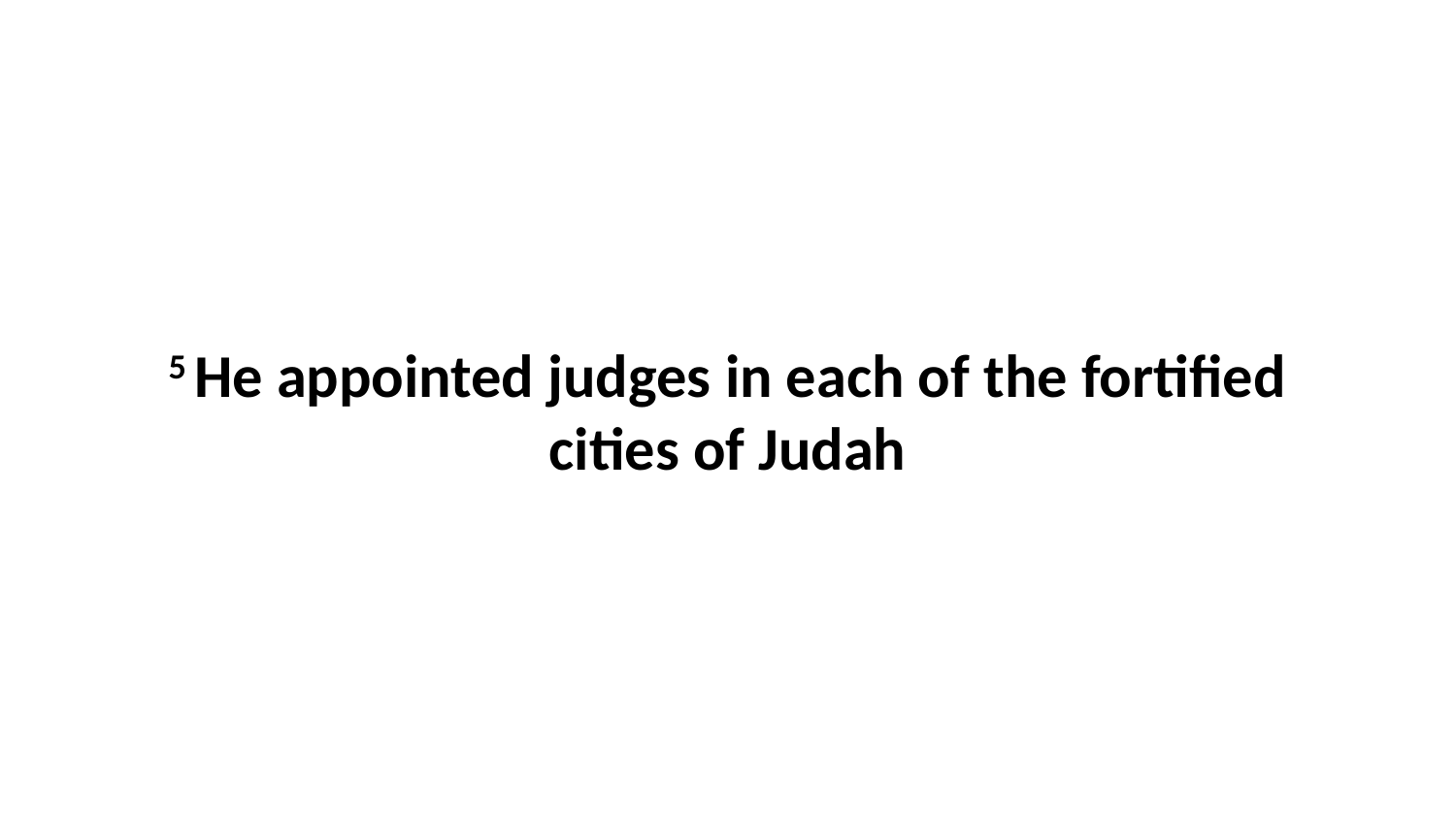

5 He appointed judges in each of the fortified cities of Judah